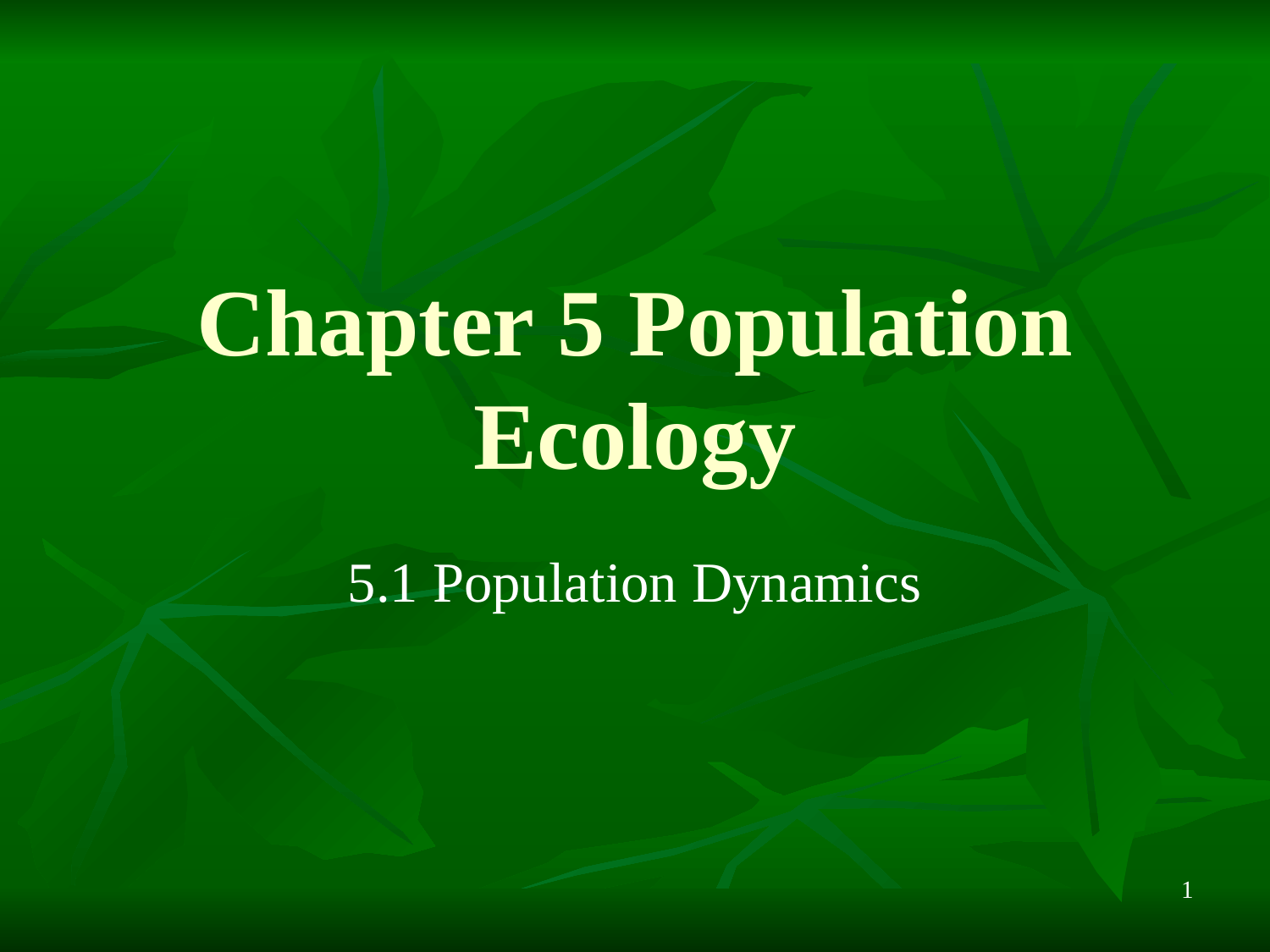

# Chapter 5 Population Ecology
5.1 Population Dynamics
1